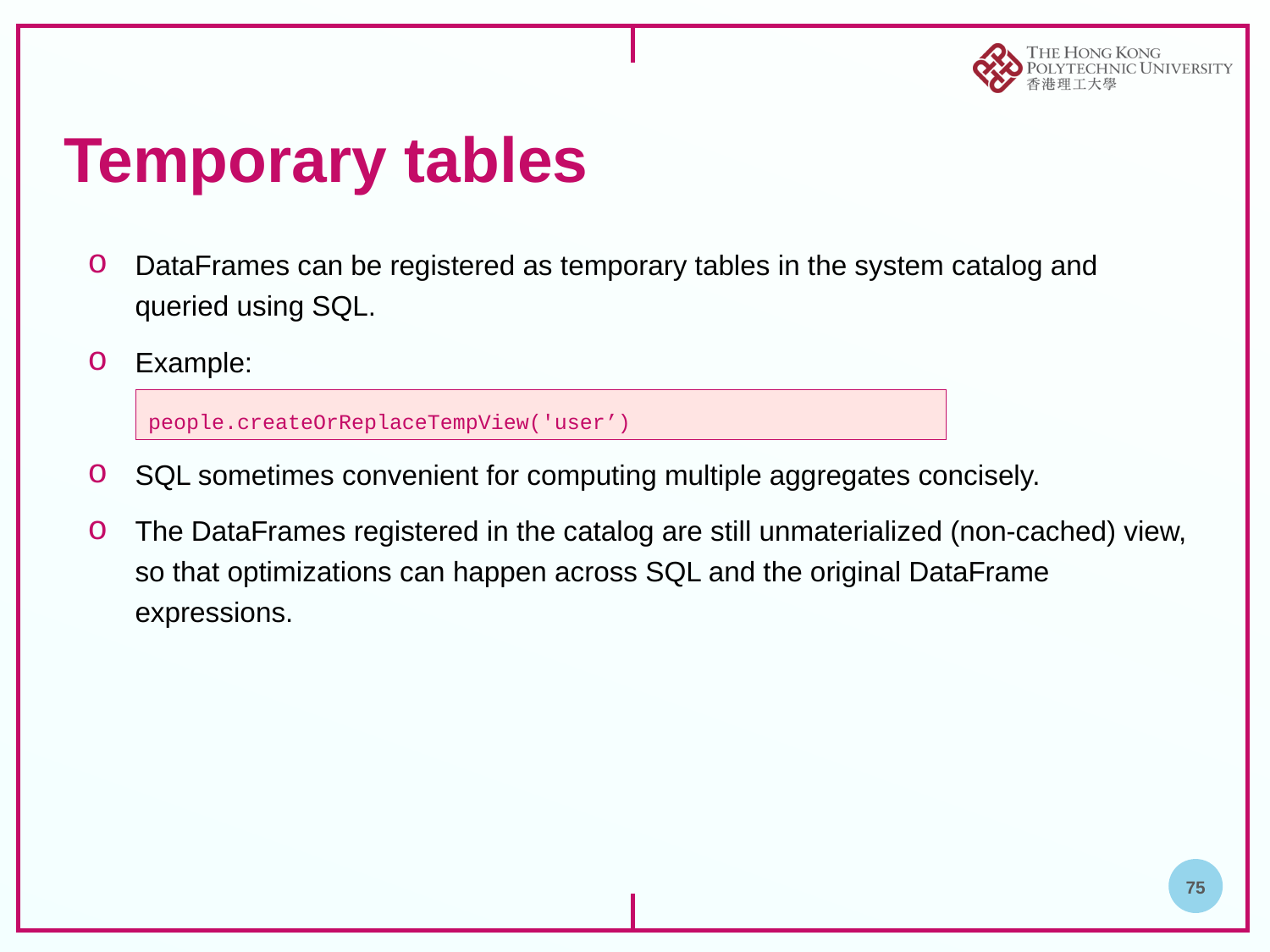

# Temporary tables
DataFrames can be registered as temporary tables in the system catalog and queried using SQL.
Example:

SQL sometimes convenient for computing multiple aggregates concisely.
The DataFrames registered in the catalog are still unmaterialized (non-cached) view, so that optimizations can happen across SQL and the original DataFrame expressions.
people.createOrReplaceTempView('user’)